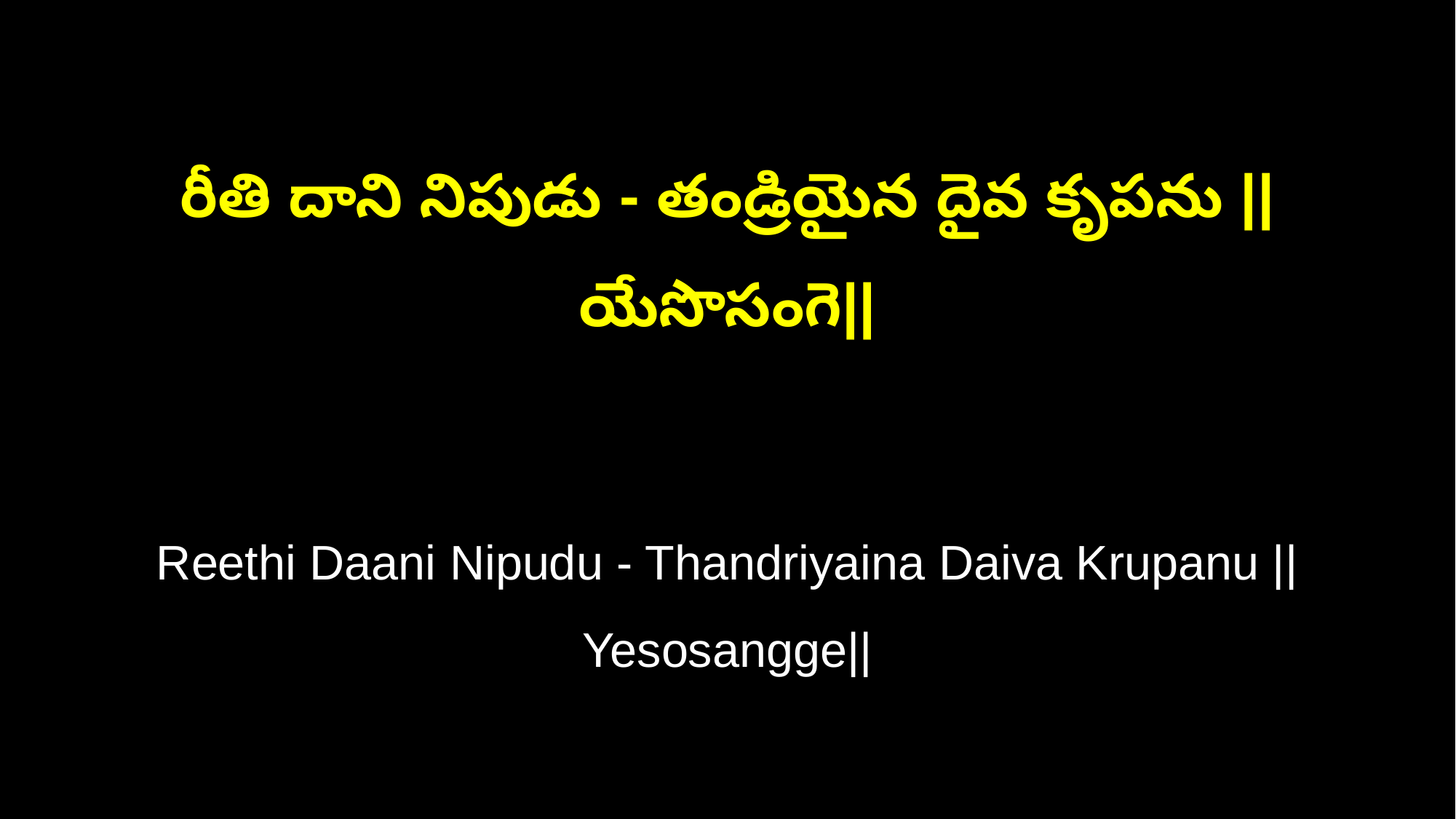

రీతి దాని నిపుడు - తండ్రియైన దైవ కృపను ||యేసొసంగె||
Reethi Daani Nipudu - Thandriyaina Daiva Krupanu ||Yesosangge||